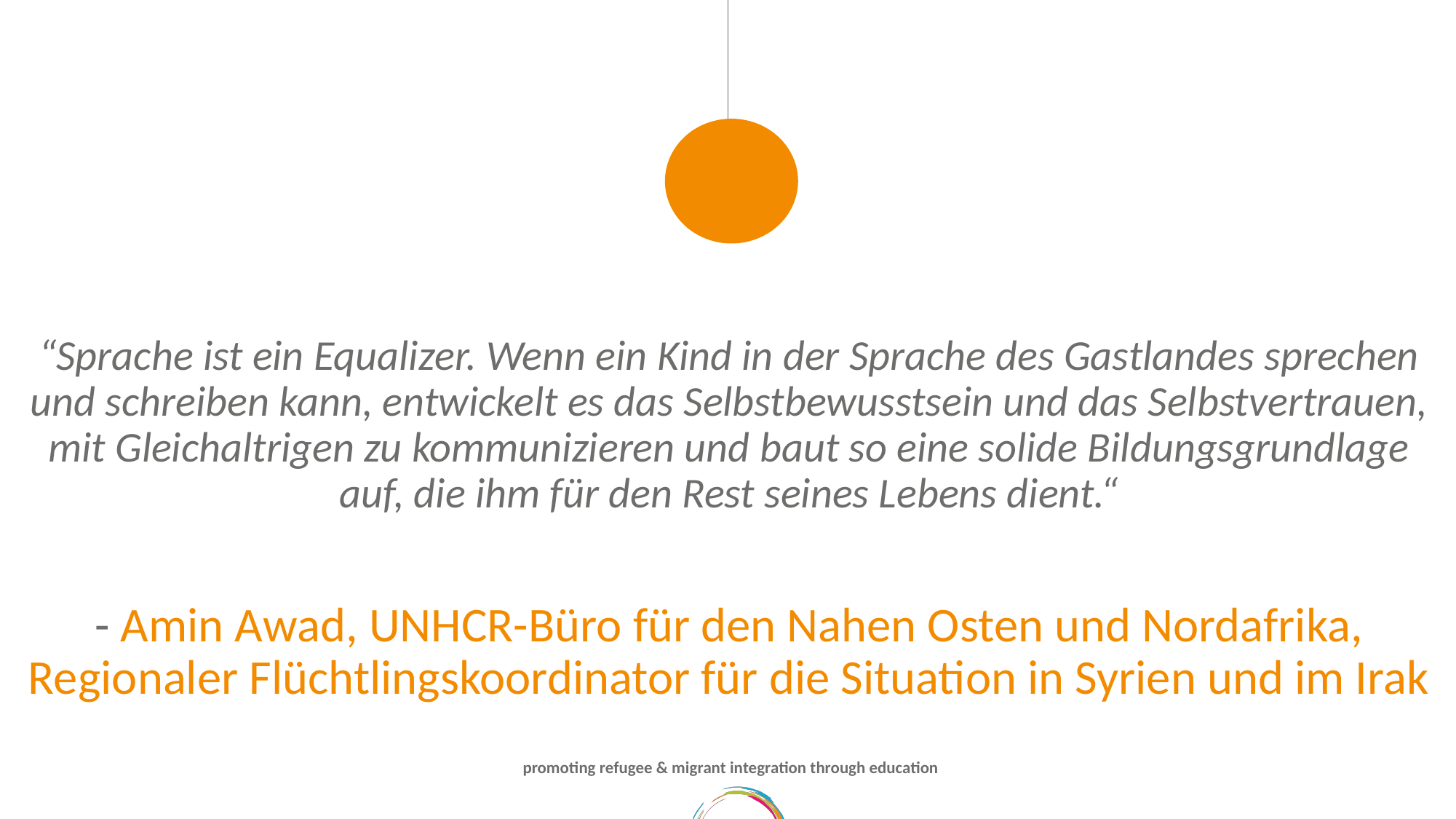

“Sprache ist ein Equalizer. Wenn ein Kind in der Sprache des Gastlandes sprechen und schreiben kann, entwickelt es das Selbstbewusstsein und das Selbstvertrauen, mit Gleichaltrigen zu kommunizieren und baut so eine solide Bildungsgrundlage auf, die ihm für den Rest seines Lebens dient.“

- Amin Awad, UNHCR-Büro für den Nahen Osten und Nordafrika, Regionaler Flüchtlingskoordinator für die Situation in Syrien und im Irak